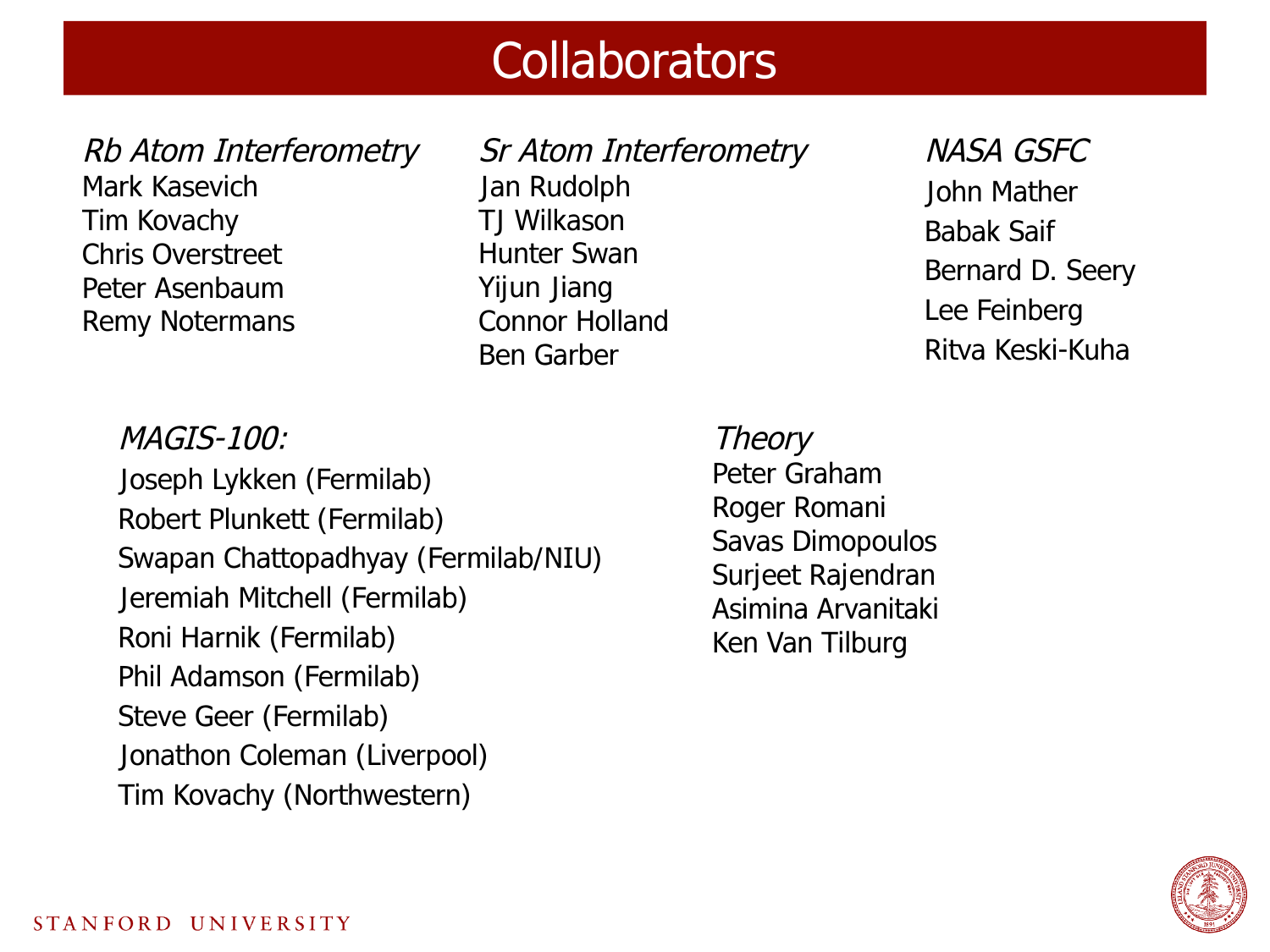

# Collaborators
Rb Atom Interferometry
Mark Kasevich
Tim Kovachy
Chris Overstreet
Peter Asenbaum
Remy Notermans

Sr Atom Interferometry
Jan Rudolph
TJ Wilkason
Hunter Swan
Yijun Jiang
Connor Holland
Ben Garber
NASA GSFC
John Mather
Babak Saif
Bernard D. Seery
Lee Feinberg
Ritva Keski-Kuha

MAGIS-100:
Joseph Lykken (Fermilab)
Robert Plunkett (Fermilab)
Swapan Chattopadhyay (Fermilab/NIU)
Jeremiah Mitchell (Fermilab)
Roni Harnik (Fermilab)
Phil Adamson (Fermilab)
Steve Geer (Fermilab)
Jonathon Coleman (Liverpool)
Tim Kovachy (Northwestern)
Theory
Peter Graham
Roger Romani
Savas Dimopoulos
Surjeet Rajendran
Asimina Arvanitaki
Ken Van Tilburg